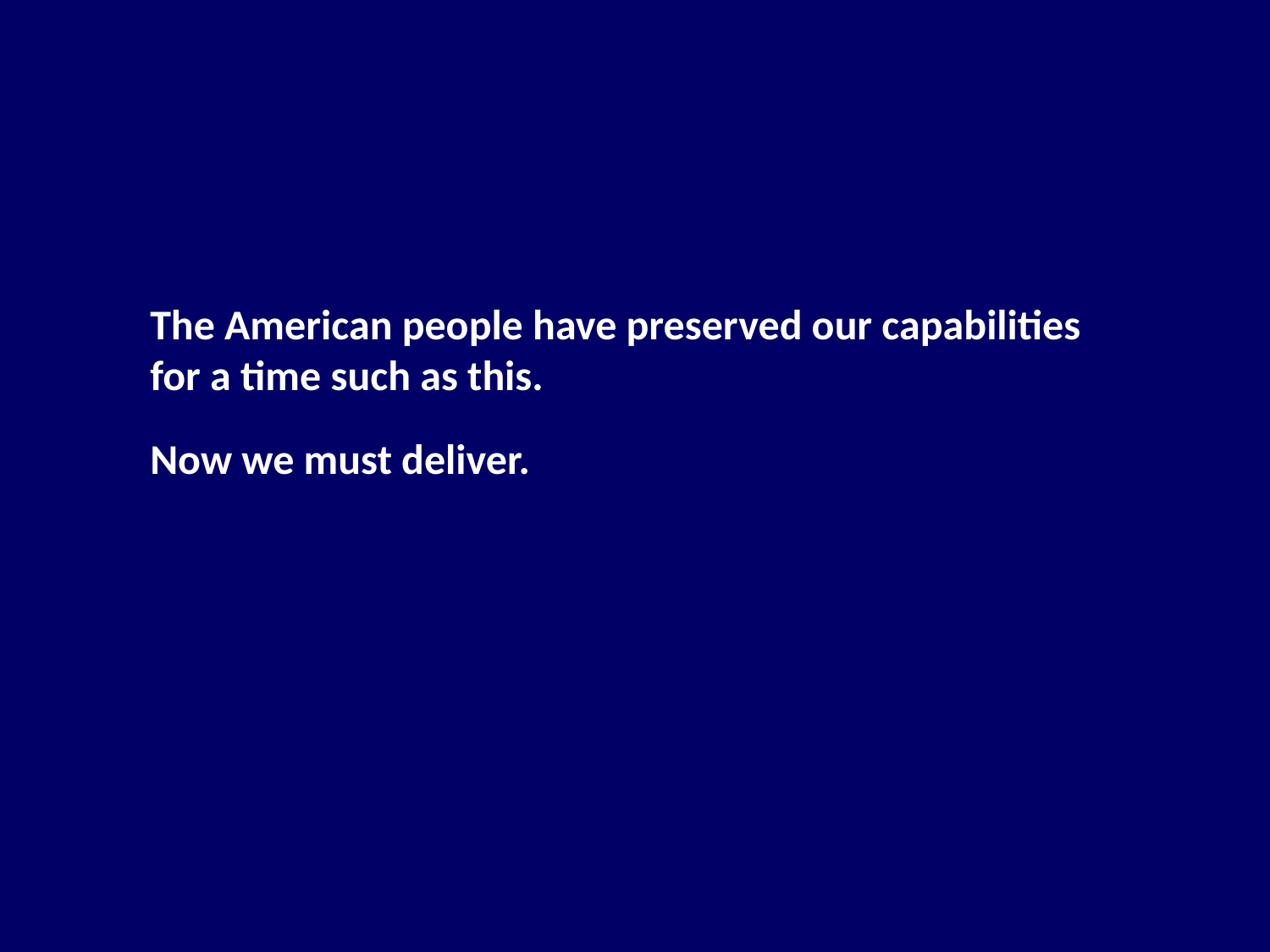

The American people have preserved our capabilities for a time such as this.
Now we must deliver.